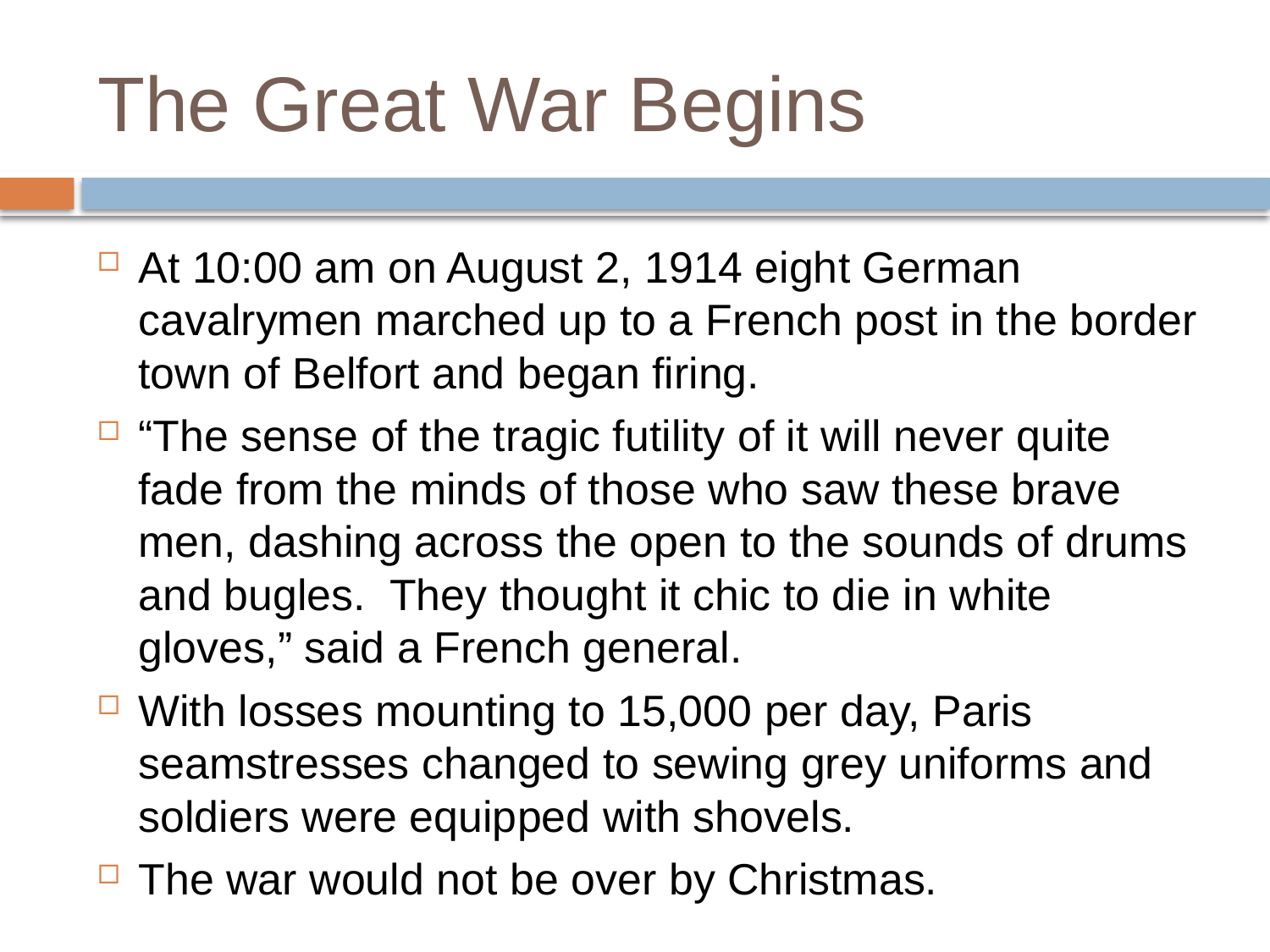

# The Great War Begins
At 10:00 am on August 2, 1914 eight German cavalrymen marched up to a French post in the border town of Belfort and began firing.
“The sense of the tragic futility of it will never quite fade from the minds of those who saw these brave men, dashing across the open to the sounds of drums and bugles.  They thought it chic to die in white gloves,” said a French general.
With losses mounting to 15,000 per day, Paris seamstresses changed to sewing grey uniforms and soldiers were equipped with shovels.
The war would not be over by Christmas.